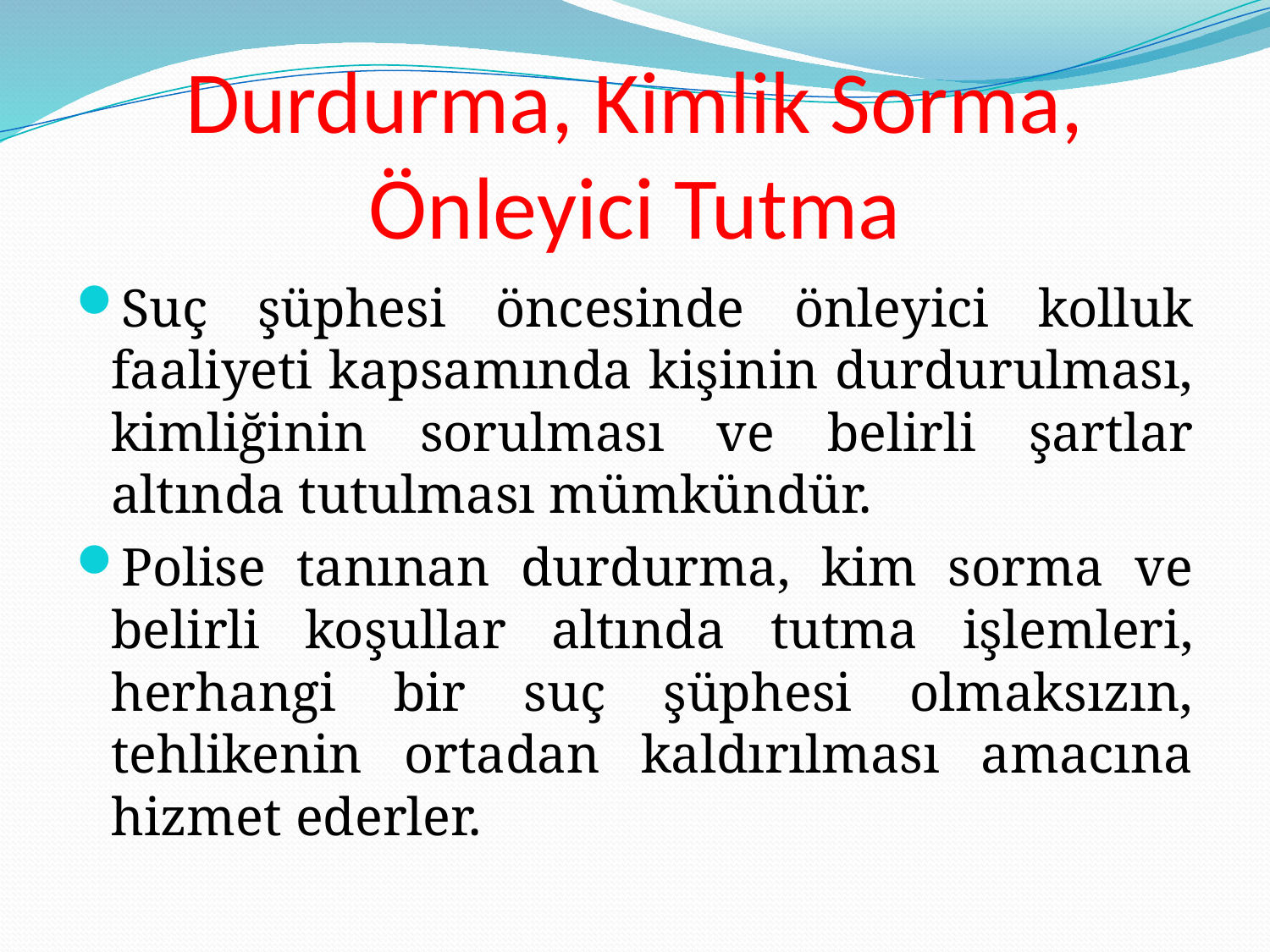

# Durdurma, Kimlik Sorma, Önleyici Tutma
Suç şüphesi öncesinde önleyici kolluk faaliyeti kapsamında kişinin durdurulması, kimliğinin sorulması ve belirli şartlar altında tutulması mümkündür.
Polise tanınan durdurma, kim sorma ve belirli koşullar altında tutma işlemleri, herhangi bir suç şüphesi olmaksızın, tehlikenin ortadan kaldırılması amacına hizmet ederler.